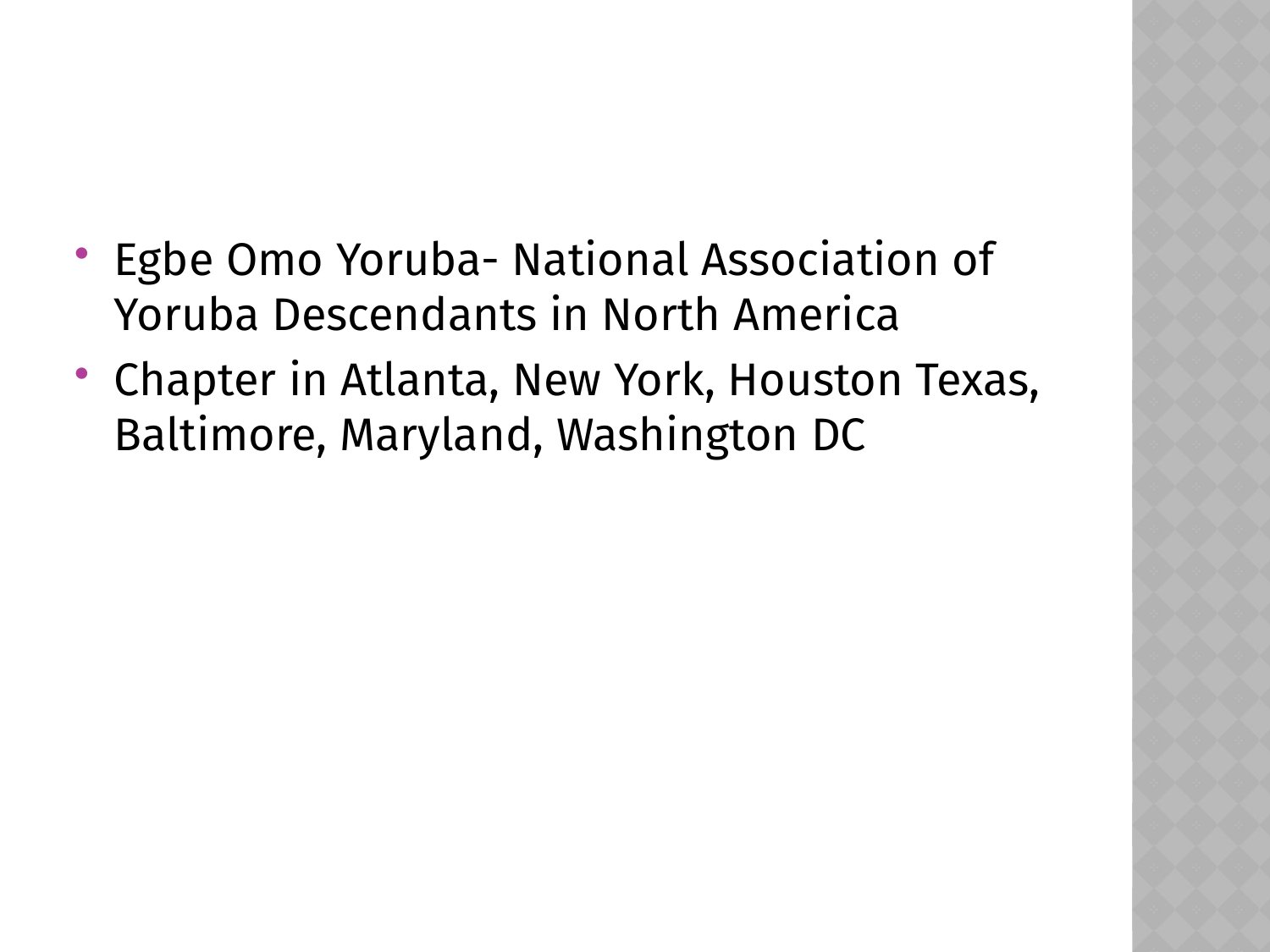

#
Egbe Omo Yoruba- National Association of Yoruba Descendants in North America
Chapter in Atlanta, New York, Houston Texas, Baltimore, Maryland, Washington DC